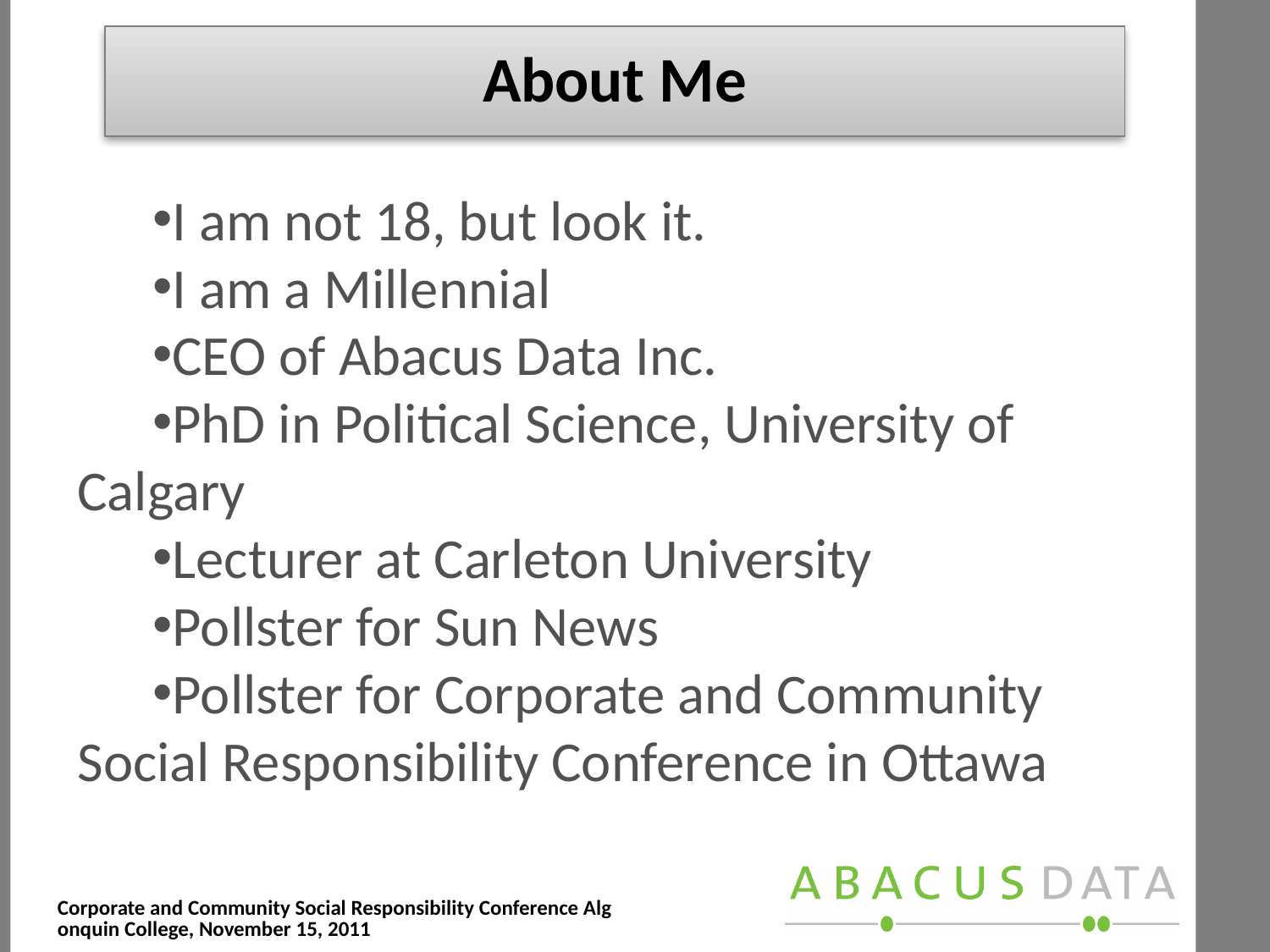

About Me
I am not 18, but look it.
I am a Millennial
CEO of Abacus Data Inc.
PhD in Political Science, University of 	Calgary
Lecturer at Carleton University
Pollster for Sun News
Pollster for Corporate and Community 	Social Responsibility Conference in Ottawa
Corporate and Community Social Responsibility Conference Algonquin College, November 15, 2011